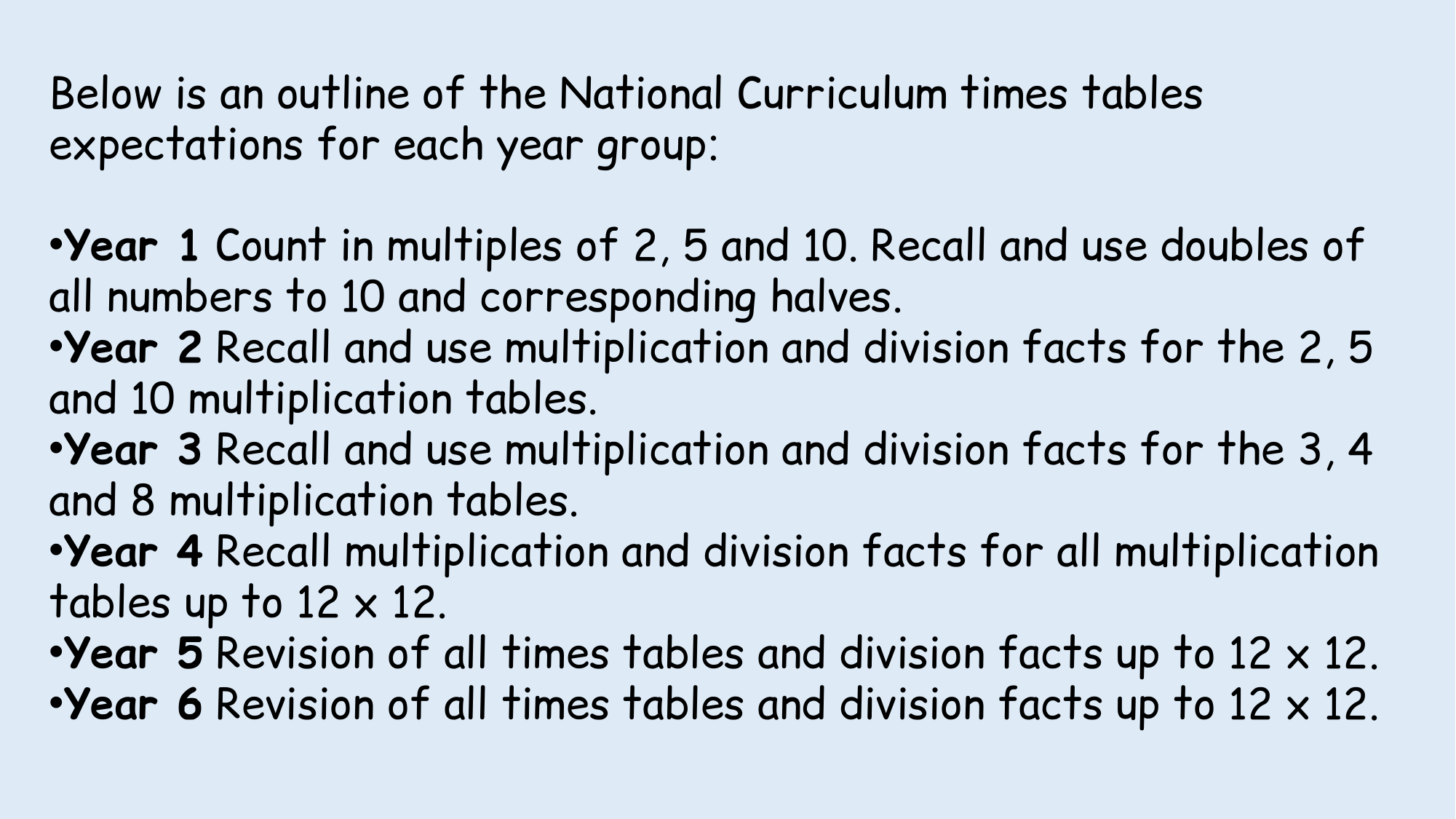

Below is an outline of the National Curriculum times tables expectations for each year group:

Year 1 Count in multiples of 2, 5 and 10. Recall and use doubles of all numbers to 10 and corresponding halves.
Year 2 Recall and use multiplication and division facts for the 2, 5 and 10 multiplication tables.
Year 3 Recall and use multiplication and division facts for the 3, 4 and 8 multiplication tables.
Year 4 Recall multiplication and division facts for all multiplication tables up to 12 x 12.
Year 5 Revision of all times tables and division facts up to 12 x 12.
Year 6 Revision of all times tables and division facts up to 12 x 12.